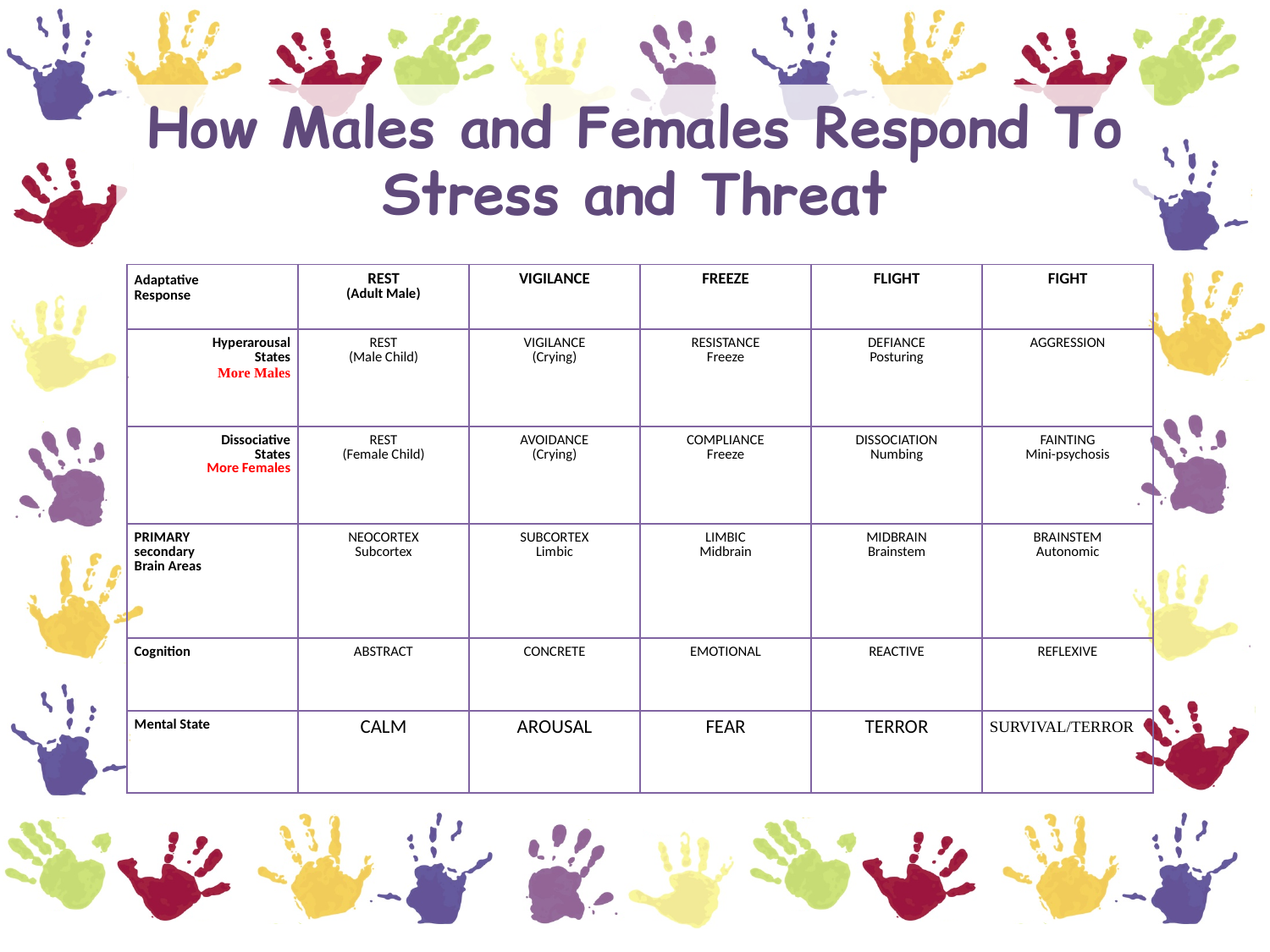

# How Males and Females Respond To Stress and Threat
| Adaptative Response | REST (Adult Male) | VIGILANCE | FREEZE | FLIGHT | FIGHT |
| --- | --- | --- | --- | --- | --- |
| Hyperarousal States More Males | REST (Male Child) | VIGILANCE (Crying) | RESISTANCE Freeze | DEFIANCE Posturing | AGGRESSION |
| Dissociative States More Females | REST (Female Child) | AVOIDANCE (Crying) | COMPLIANCE Freeze | DISSOCIATION Numbing | FAINTING Mini-psychosis |
| PRIMARY secondary Brain Areas | NEOCORTEX Subcortex | SUBCORTEX Limbic | LIMBIC Midbrain | MIDBRAIN Brainstem | BRAINSTEM Autonomic |
| Cognition | ABSTRACT | CONCRETE | EMOTIONAL | REACTIVE | REFLEXIVE |
| Mental State | CALM | AROUSAL | FEAR | TERROR | SURVIVAL/TERROR |